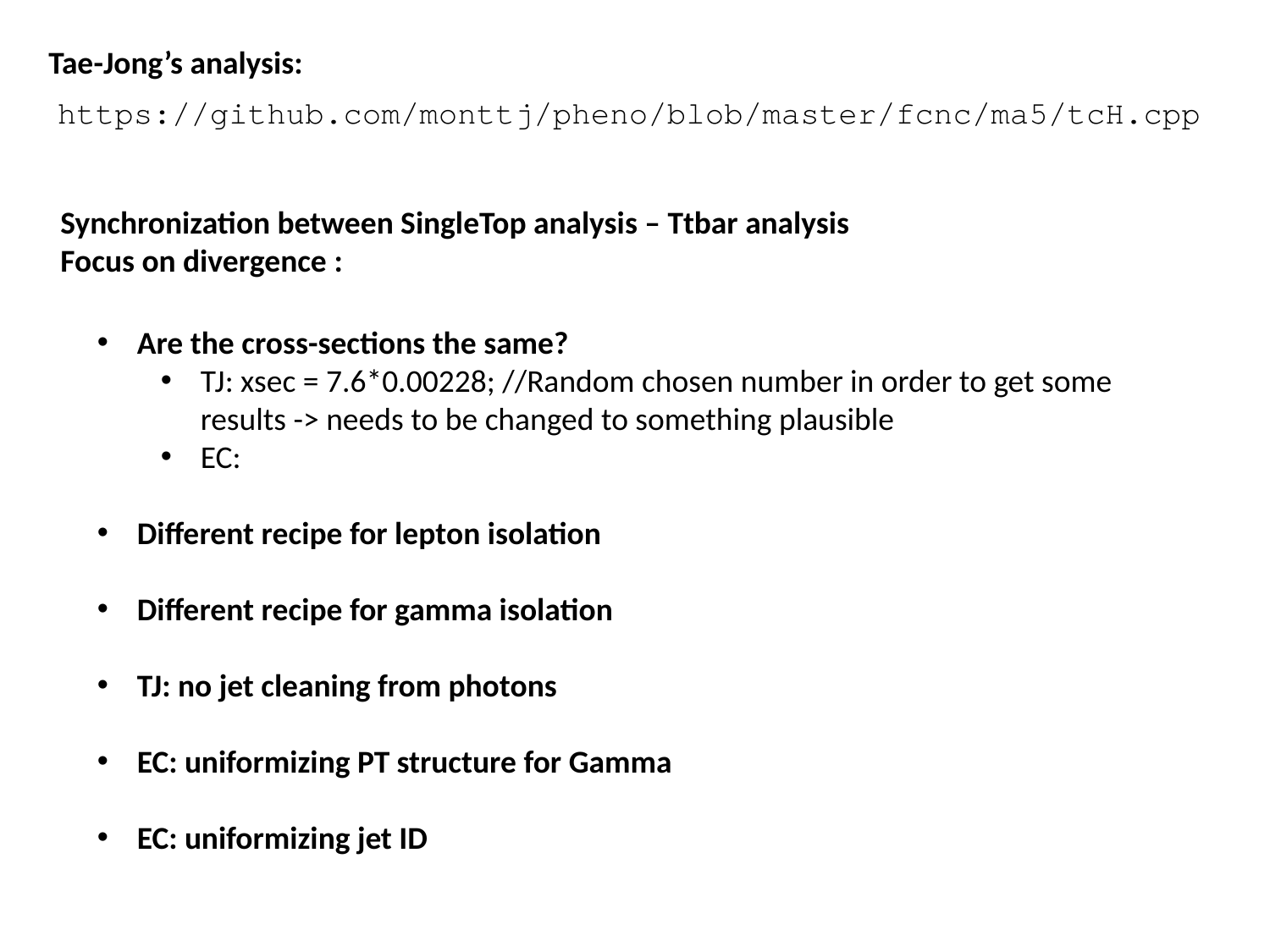

Tae-Jong’s analysis:
https://github.com/monttj/pheno/blob/master/fcnc/ma5/tcH.cpp
Synchronization between SingleTop analysis – Ttbar analysis
Focus on divergence :
Are the cross-sections the same?
TJ: xsec = 7.6*0.00228; //Random chosen number in order to get some results -> needs to be changed to something plausible
EC:

Different recipe for lepton isolation

Different recipe for gamma isolation

TJ: no jet cleaning from photons

EC: uniformizing PT structure for Gamma

EC: uniformizing jet ID